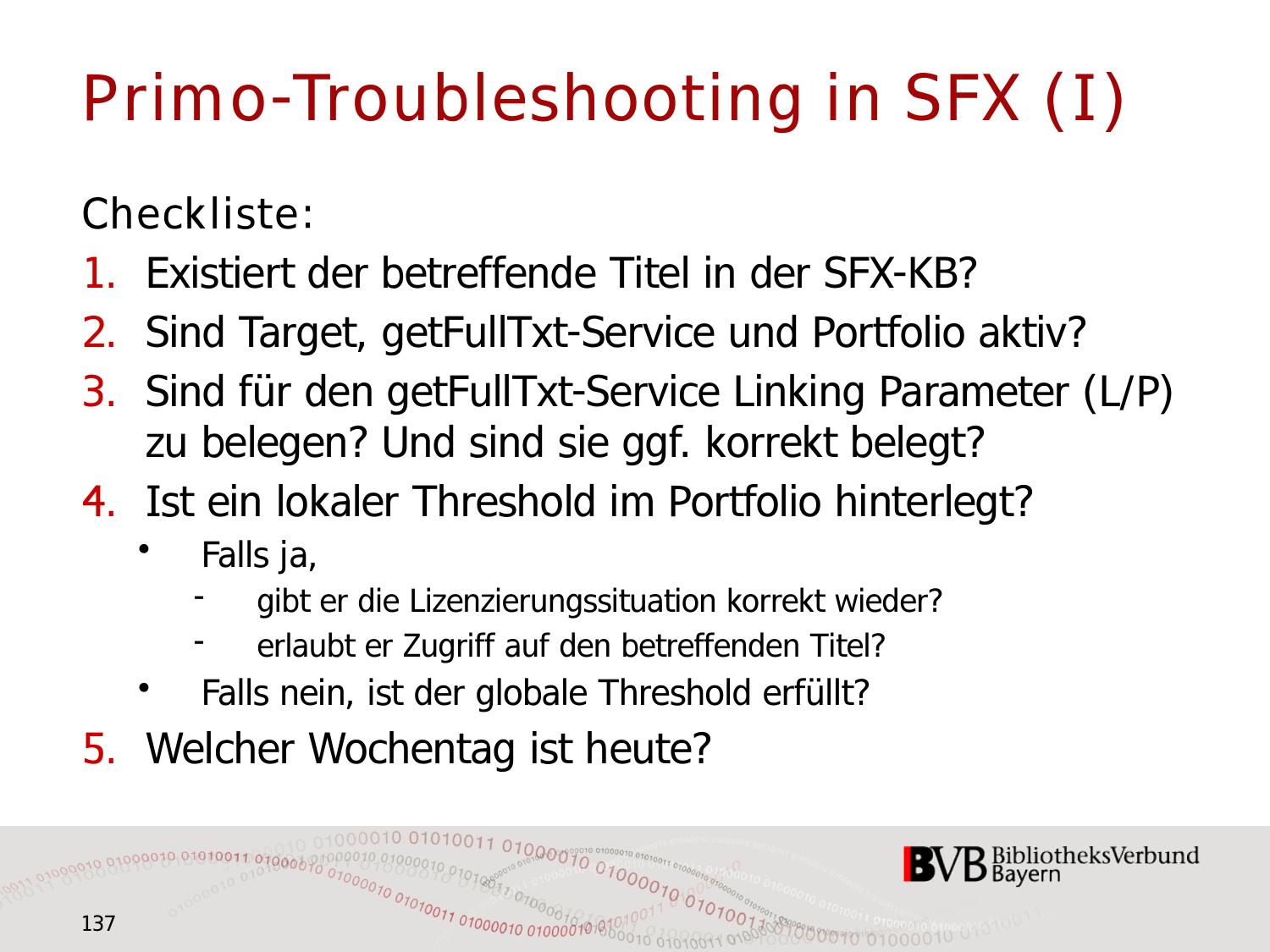

# Primo-Troubleshooting in SFX (I)
Checkliste:
Existiert der betreffende Titel in der SFX-KB?
Sind Target, getFullTxt-Service und Portfolio aktiv?
Sind für den getFullTxt-Service Linking Parameter (L/P) zu belegen? Und sind sie ggf. korrekt belegt?
Ist ein lokaler Threshold im Portfolio hinterlegt?
Falls ja,
gibt er die Lizenzierungssituation korrekt wieder?
erlaubt er Zugriff auf den betreffenden Titel?
Falls nein, ist der globale Threshold erfüllt?
Welcher Wochentag ist heute?
137